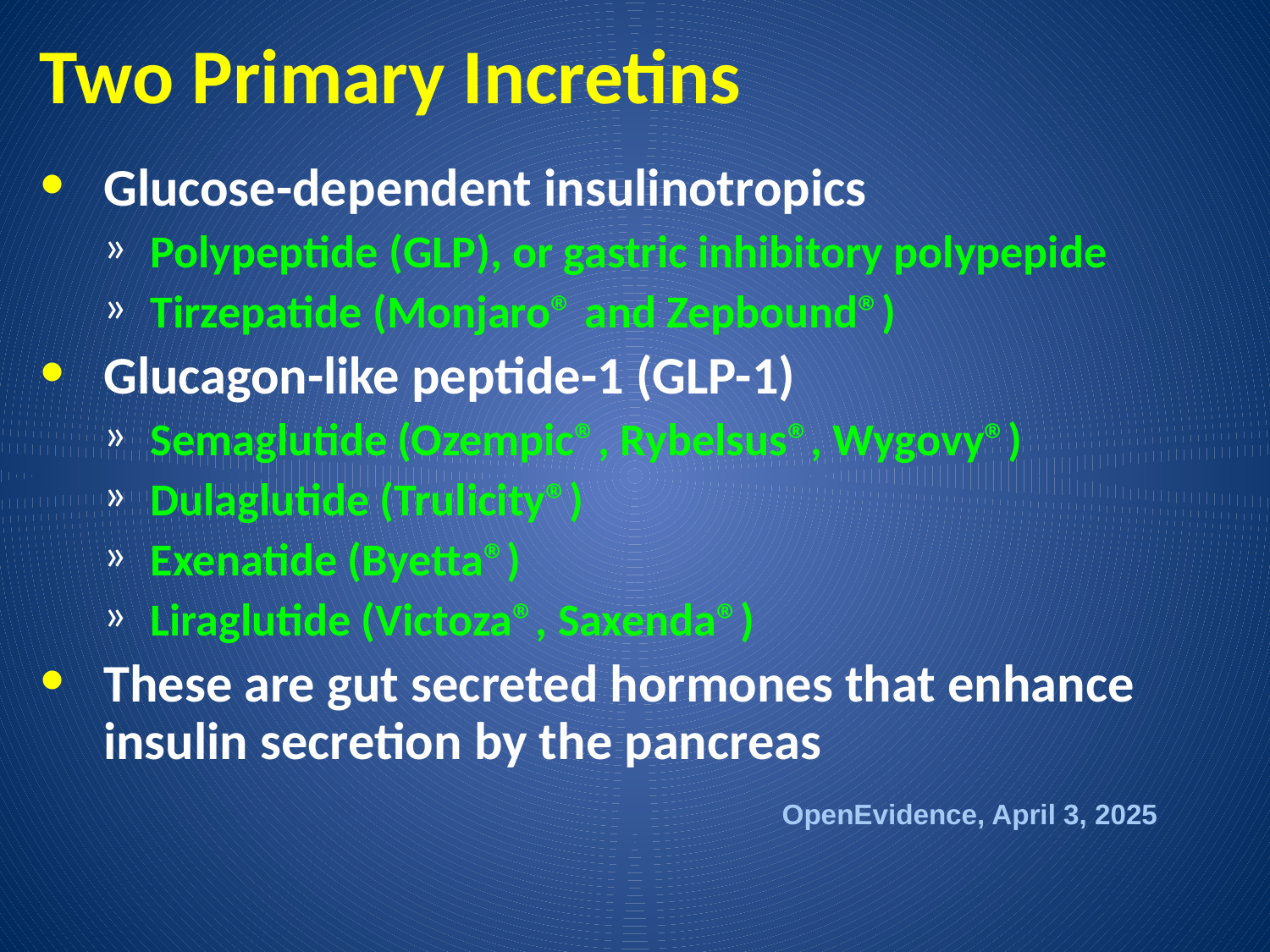

# Two Primary Incretins
Glucose-dependent insulinotropics
Polypeptide (GLP), or gastric inhibitory polypepide
Tirzepatide (Monjaro® and Zepbound®)
Glucagon-like peptide-1 (GLP-1)
Semaglutide (Ozempic®, Rybelsus®, Wygovy®)
Dulaglutide (Trulicity®)
Exenatide (Byetta®)
Liraglutide (Victoza®, Saxenda®)
These are gut secreted hormones that enhance insulin secretion by the pancreas
OpenEvidence, April 3, 2025